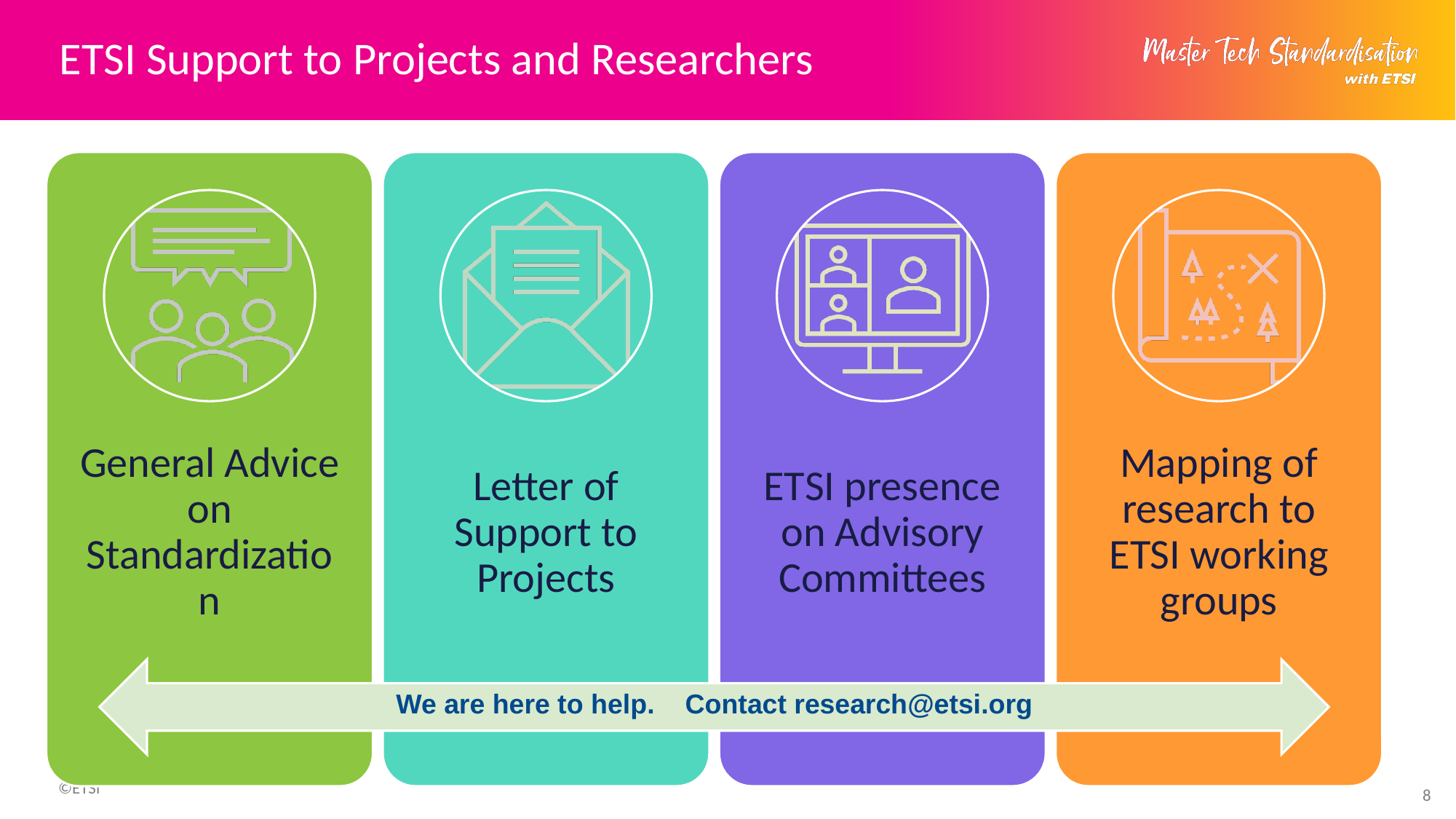

# ETSI Support to Projects and Researchers
General Advice on Standardization
Letter of Support to Projects
ETSI presence on Advisory Committees
Mapping of research to ETSI working groups
We are here to help.    Contact research@etsi.org
8

8